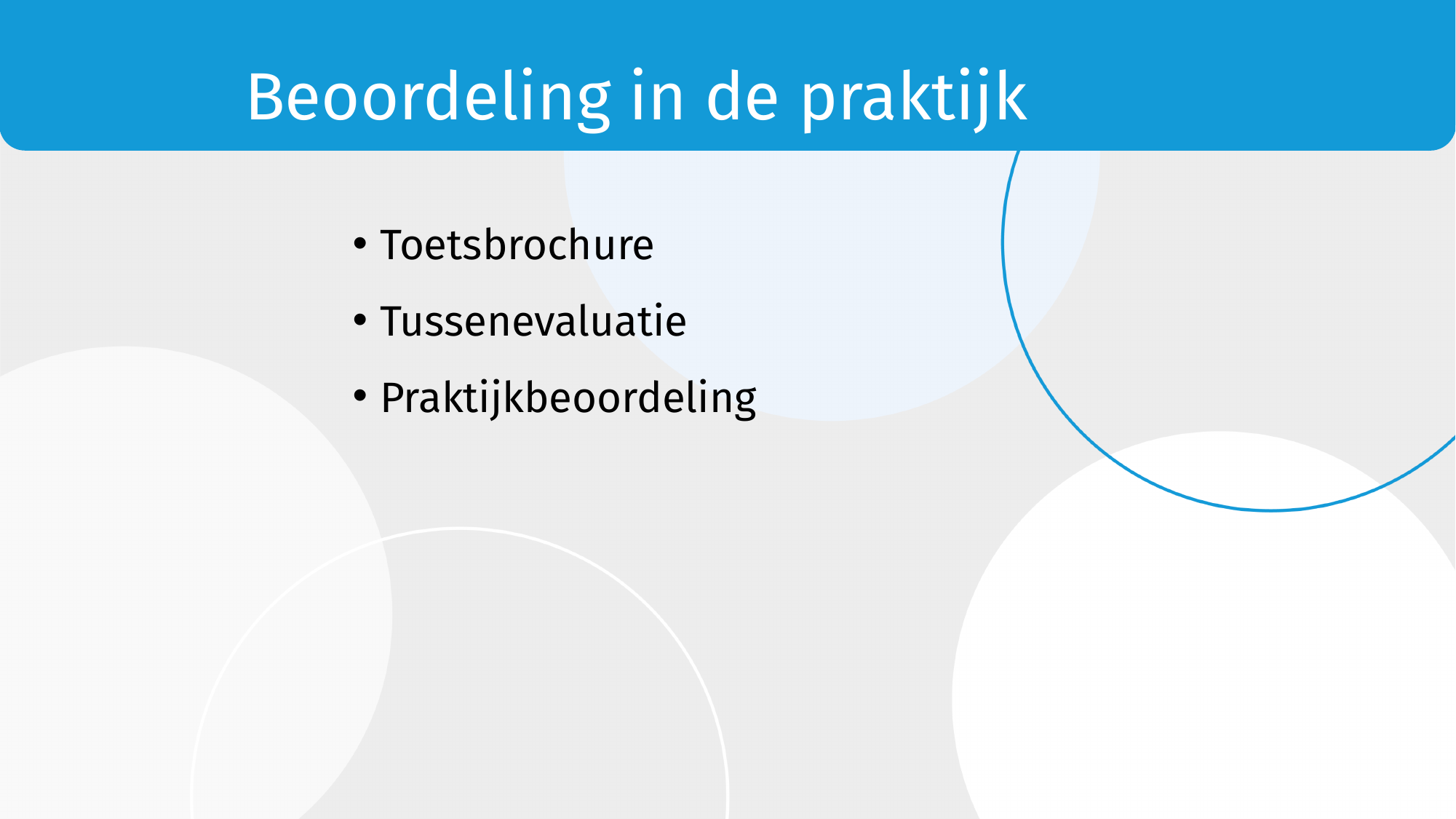

# Beoordeling in de praktijk
Toetsbrochure
Tussenevaluatie
Praktijkbeoordeling